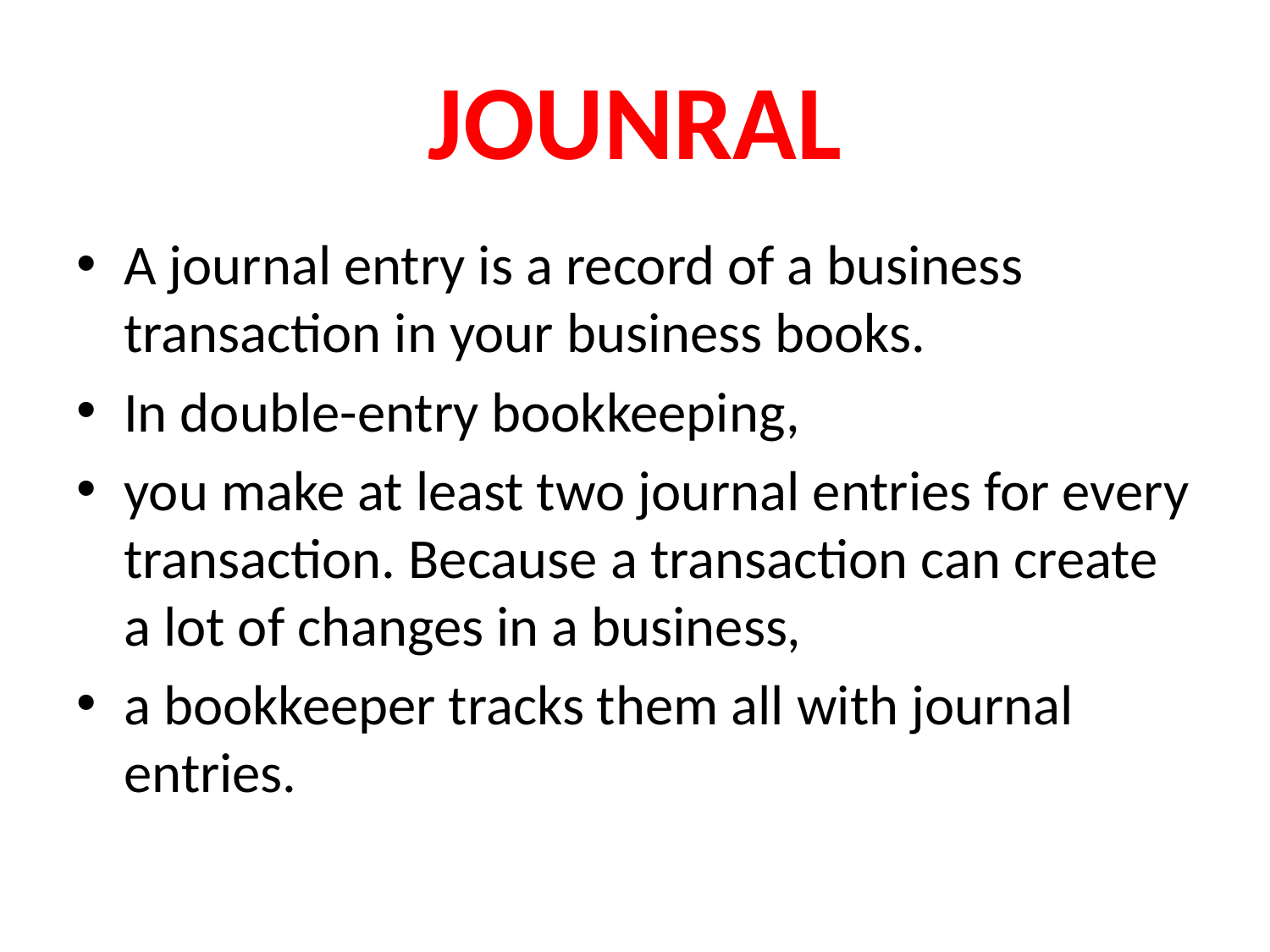

# JOUNRAL
A journal entry is a record of a business transaction in your business books.
In double-entry bookkeeping,
you make at least two journal entries for every transaction. Because a transaction can create a lot of changes in a business,
a bookkeeper tracks them all with journal entries.